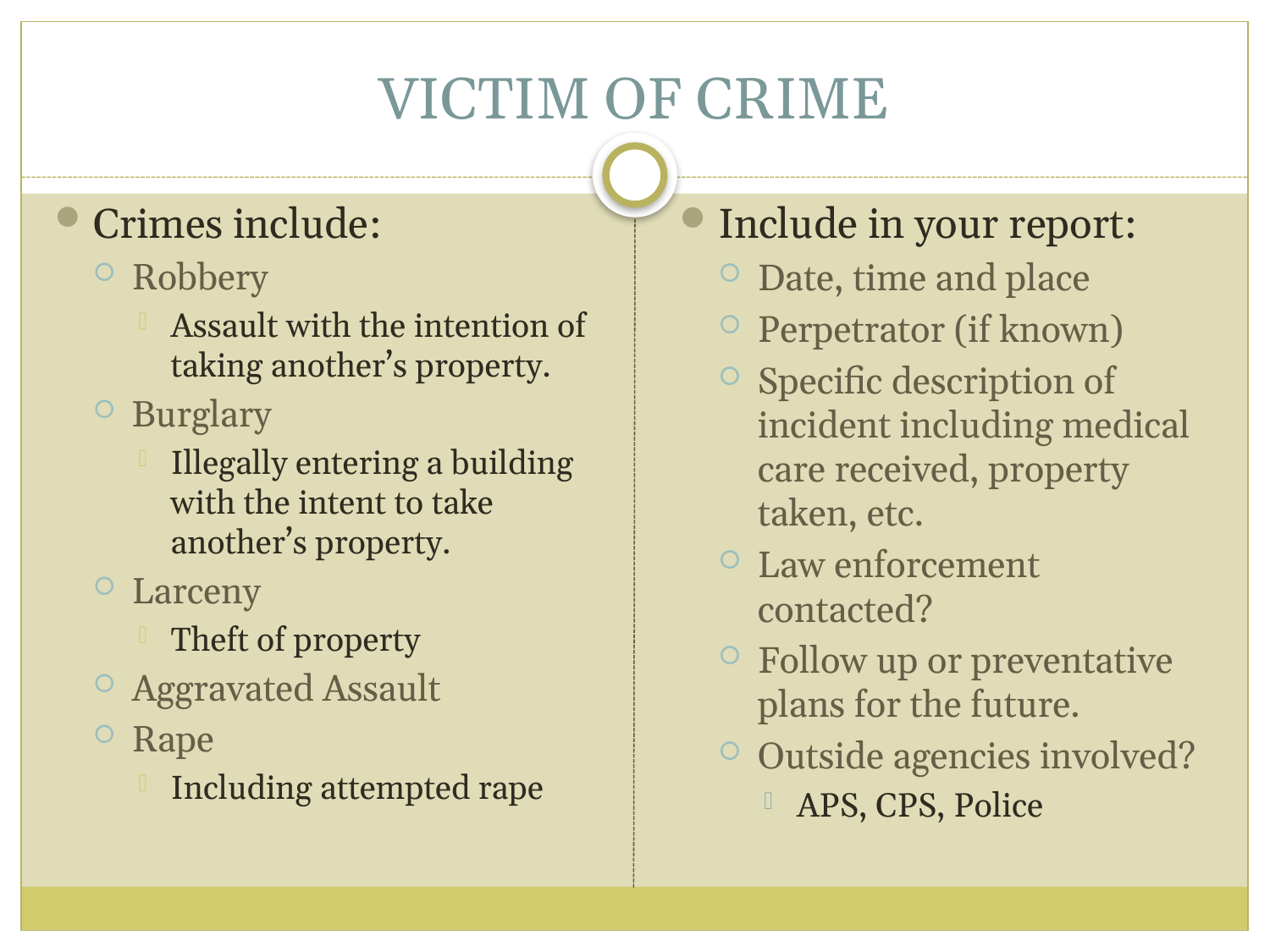

# VICTIM OF CRIME
Crimes include:
Robbery
Assault with the intention of taking another’s property.
Burglary
Illegally entering a building with the intent to take another’s property.
Larceny
Theft of property
Aggravated Assault
Rape
Including attempted rape
Include in your report:
Date, time and place
Perpetrator (if known)
Specific description of incident including medical care received, property taken, etc.
Law enforcement contacted?
Follow up or preventative plans for the future.
Outside agencies involved?
APS, CPS, Police